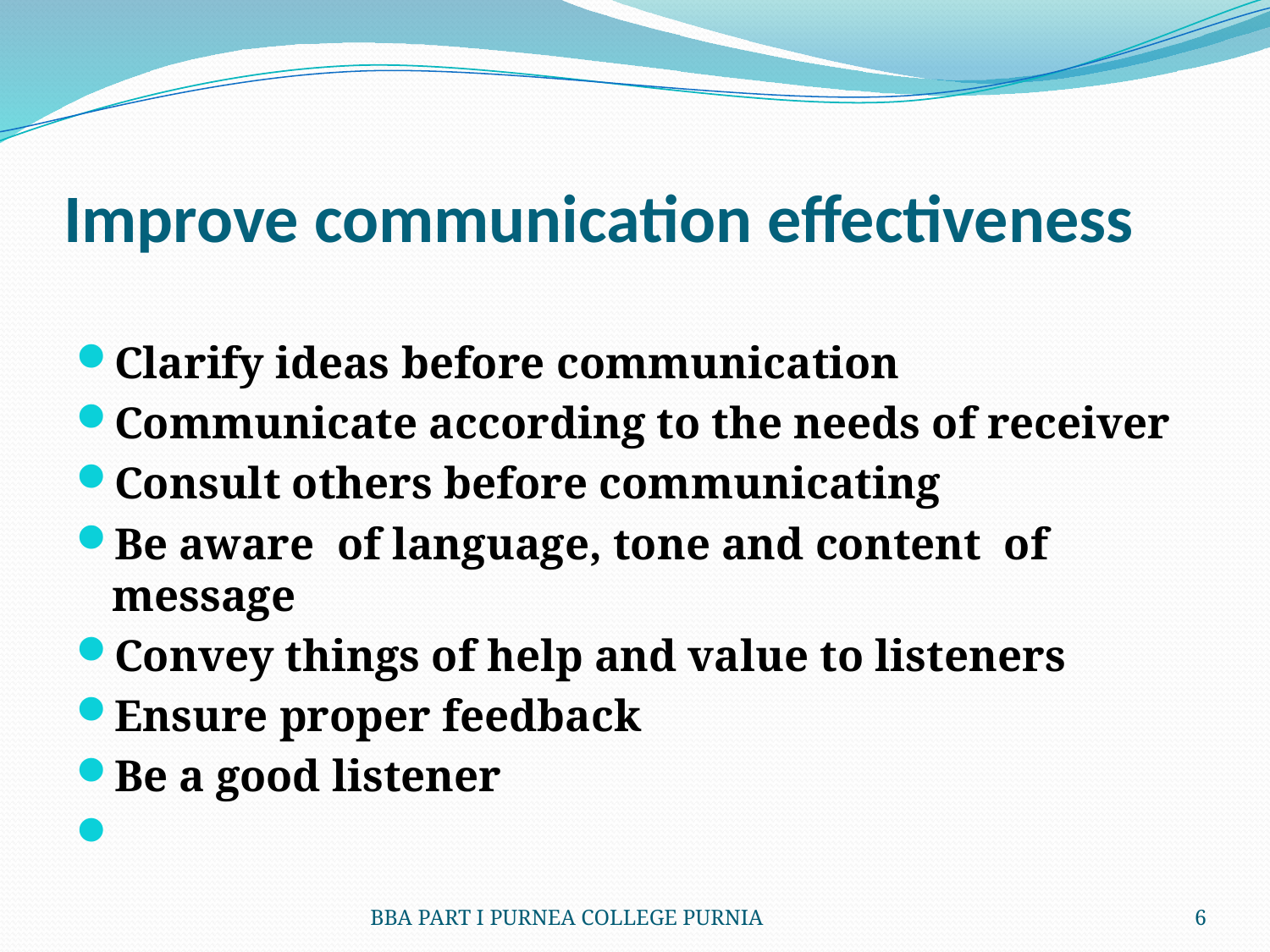

# Improve communication effectiveness

Clarify ideas before communication
Communicate according to the needs of receiver
Consult others before communicating
Be aware  of language, tone and content  of message
Convey things of help and value to listeners
Ensure proper feedback
Be a good listener

BBA PART I PURNEA COLLEGE PURNIA
6